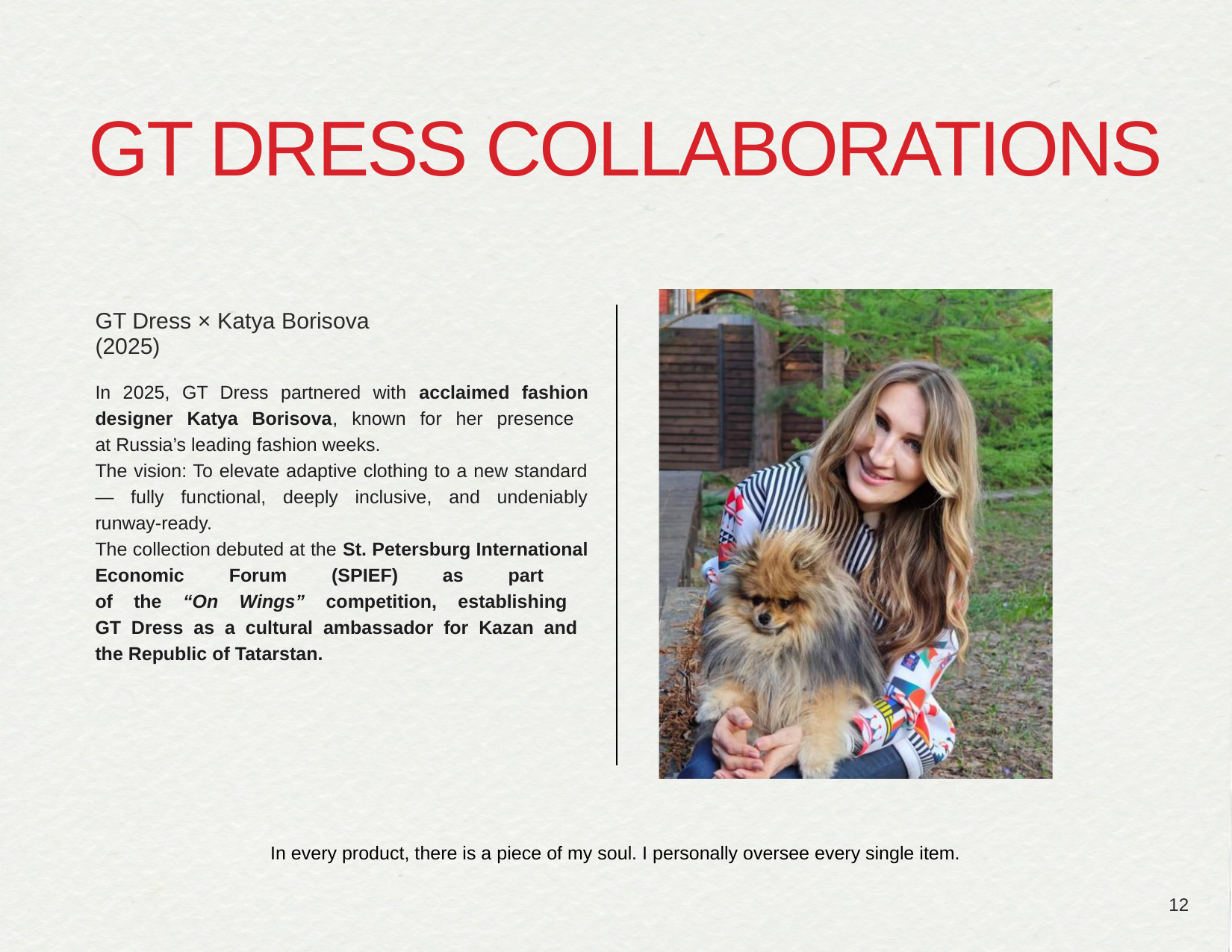

GT DRESS COLLABORATIONS

GT Dress × Katya Borisova
(2025)
In 2025, GT Dress partnered with acclaimed fashion designer Katya Borisova, known for her presence
at Russia’s leading fashion weeks.
The vision: To elevate adaptive clothing to a new standard — fully functional, deeply inclusive, and undeniably runway-ready.
The collection debuted at the St. Petersburg International Economic Forum (SPIEF) as part
of the “On Wings” competition, establishing
GT Dress as a cultural ambassador for Kazan and
the Republic of Tatarstan.
In every product, there is a piece of my soul. I personally oversee every single item.
12